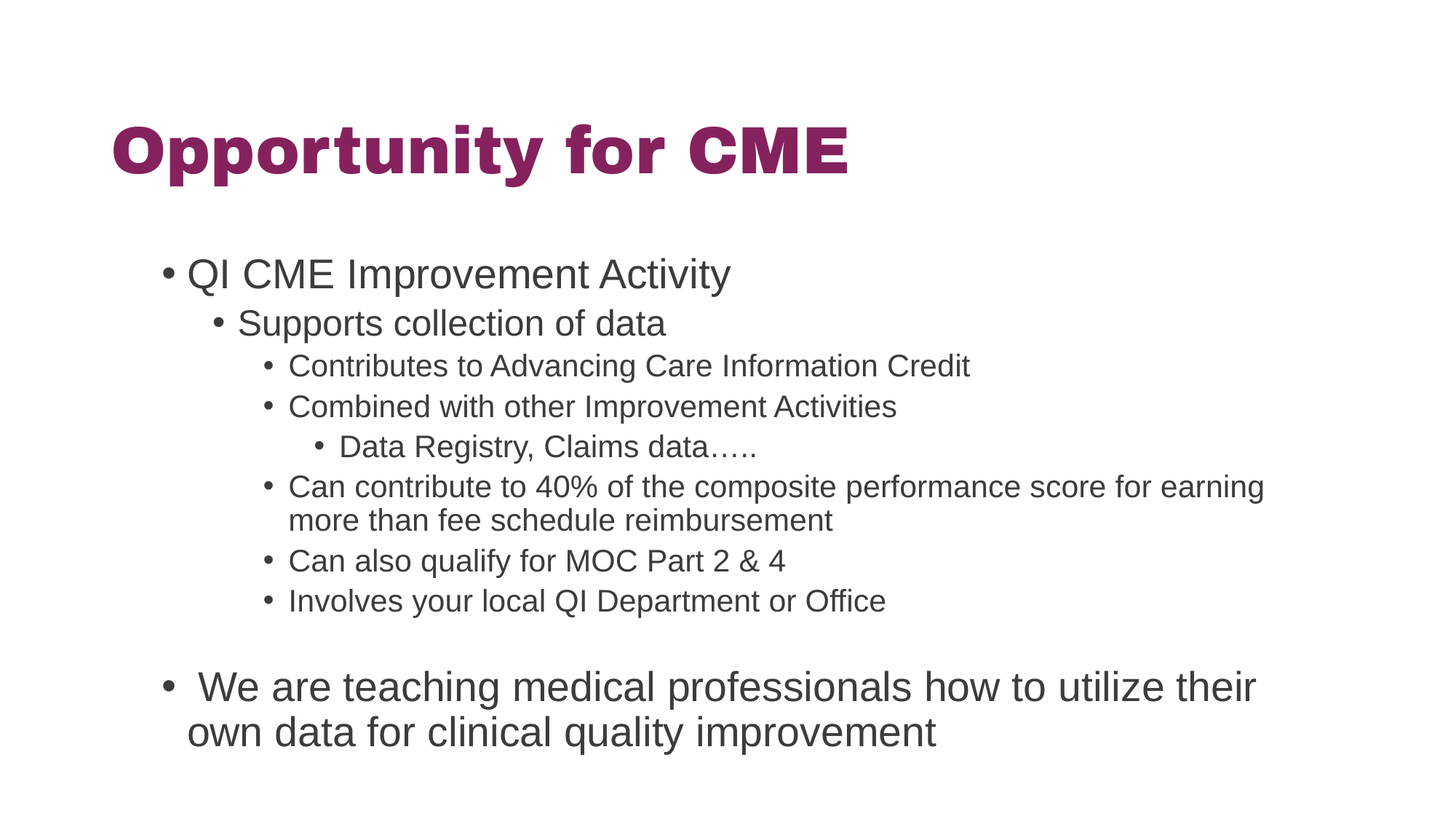

# Opportunity for CME
QI CME Improvement Activity
Supports collection of data
Contributes to Advancing Care Information Credit
Combined with other Improvement Activities
Data Registry, Claims data…..
Can contribute to 40% of the composite performance score for earning more than fee schedule reimbursement
Can also qualify for MOC Part 2 & 4
Involves your local QI Department or Office

 We are teaching medical professionals how to utilize their own data for clinical quality improvement